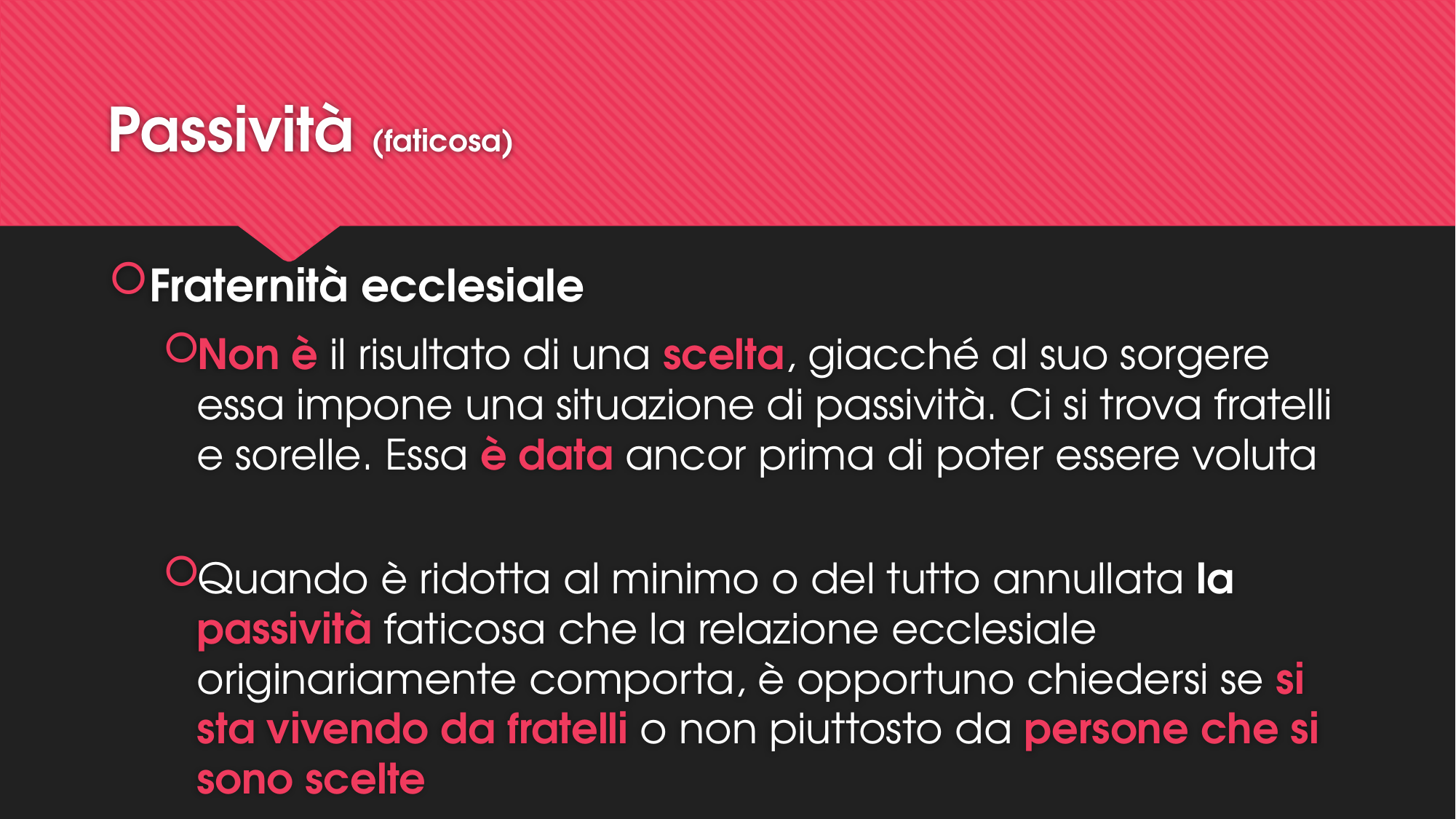

# Passività (faticosa)
Fraternità ecclesiale
Non è il risultato di una scelta, giacché al suo sorgere essa impone una situazione di passività. Ci si trova fratelli e sorelle. Essa è data ancor prima di poter essere voluta

Quando è ridotta al minimo o del tutto annullata la passività faticosa che la relazione ecclesiale originariamente comporta, è opportuno chiedersi se si sta vivendo da fratelli o non piuttosto da persone che si sono scelte